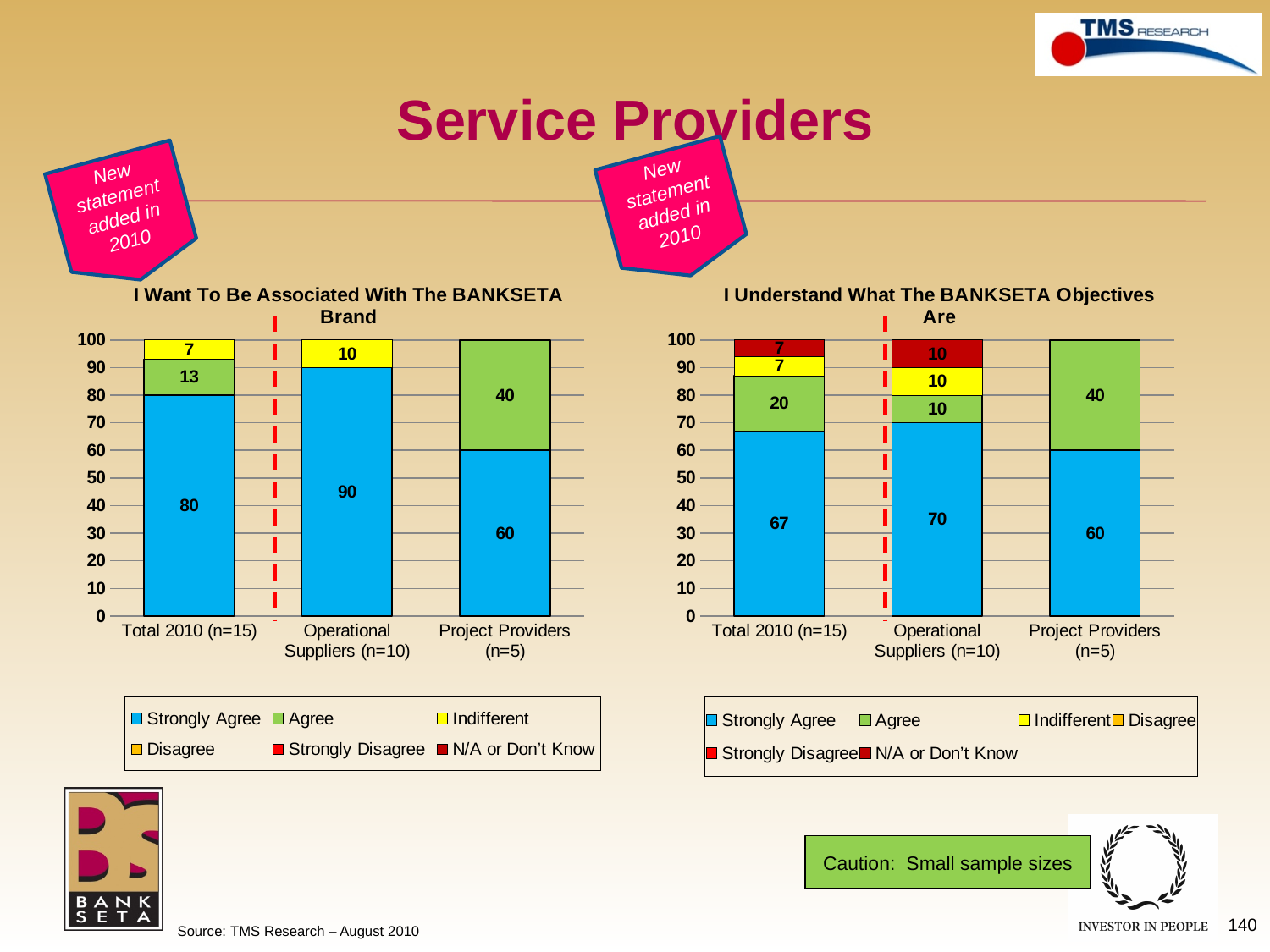

# Service Providers
New statement
added in 2010
New statement added in 2010

### Chart: I Want To Be Associated With The BANKSETA Brand

| Category | Strongly Agree | Agree | Indifferent | Disagree | Strongly Disagree | N/A or Don’t Know |
|---|---|---|---|---|---|---|
| Total 2010 (n=15) | 80.0 | 13.0 | 7.0 | None | None | None |
| Operational Suppliers (n=10) | 90.0 | None | 10.0 | None | None | None |
| Project Providers (n=5) | 60.0 | 40.0 | None | None | None | None |

### Chart: I Understand What The BANKSETA Objectives Are

| Category | Strongly Agree | Agree | Indifferent | Disagree | Strongly Disagree | N/A or Don’t Know |
|---|---|---|---|---|---|---|
| Total 2010 (n=15) | 67.0 | 20.0 | 7.0 | None | None | 7.0 |
| Operational Suppliers (n=10) | 70.0 | 10.0 | 10.0 | None | None | 10.0 |
| Project Providers (n=5) | 60.0 | 40.0 | None | None | None | None |
Caution:  Small sample sizes
140
Source: TMS Research – August 2010